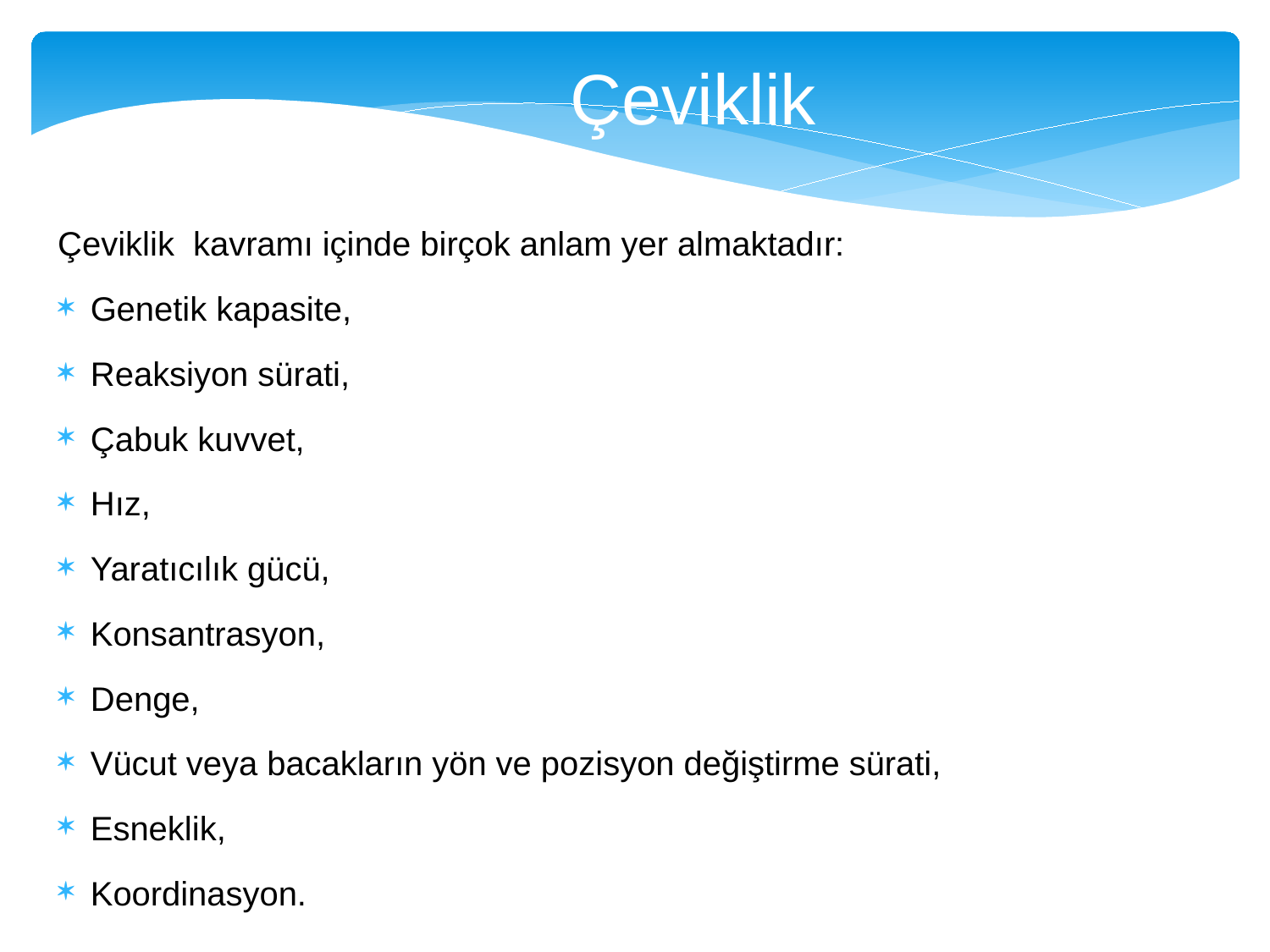

Çeviklik
Çeviklik  kavramı içinde birçok anlam yer almaktadır:
Genetik kapasite,
Reaksiyon sürati,
Çabuk kuvvet,
Hız,
Yaratıcılık gücü,
Konsantrasyon,
Denge,
Vücut veya bacakların yön ve pozisyon değiştirme sürati,
Esneklik,
Koordinasyon.